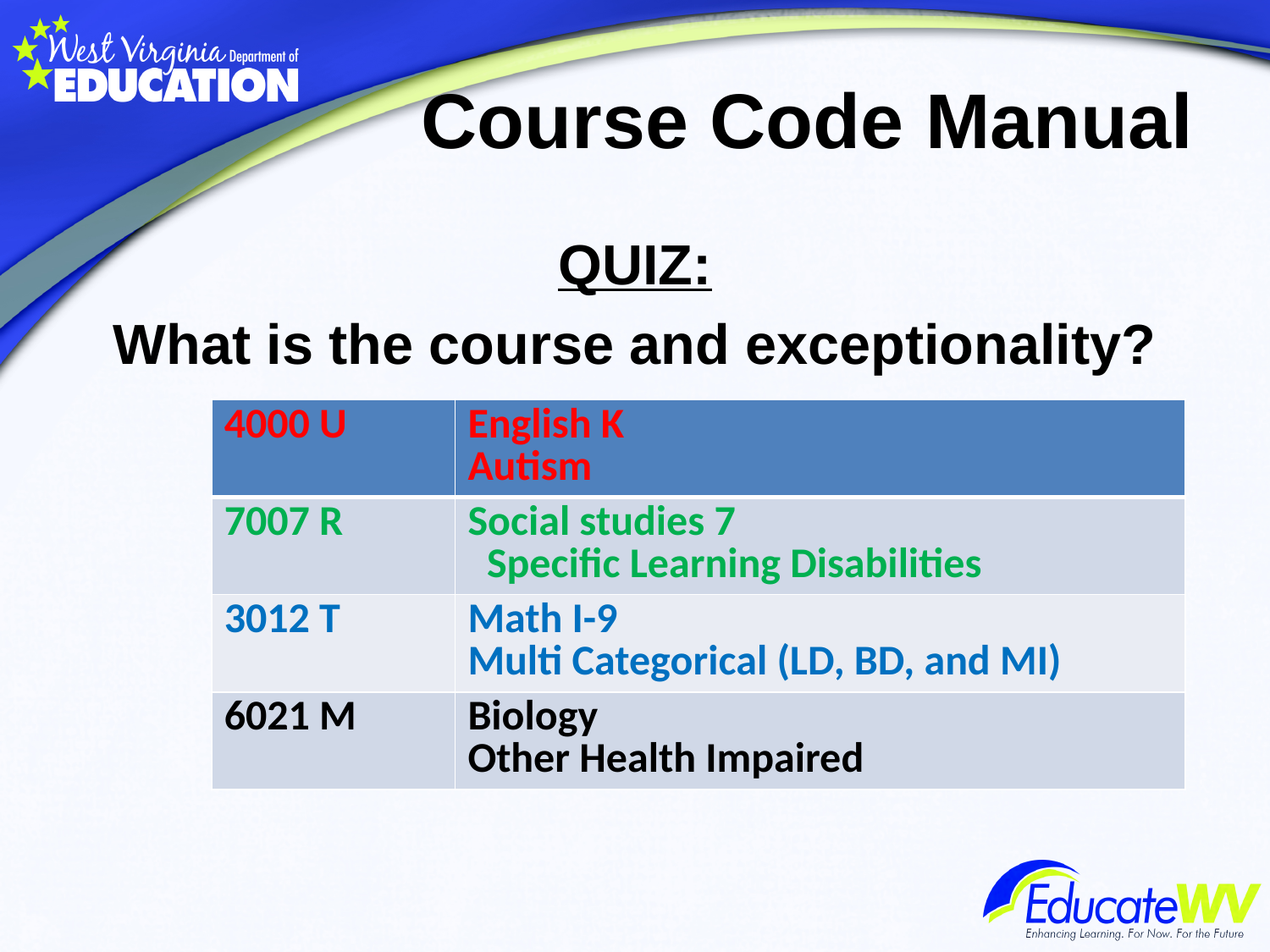

# Course Code Manual
QUIZ:
What is the course and exceptionality?

| 4000 U | English K Autism |
| --- | --- |
| 7007 R | Social studies 7 Specific Learning Disabilities |
| 3012 T | Math I-9 Multi Categorical (LD, BD, and MI) |
| 6021 M | Biology Other Health Impaired |